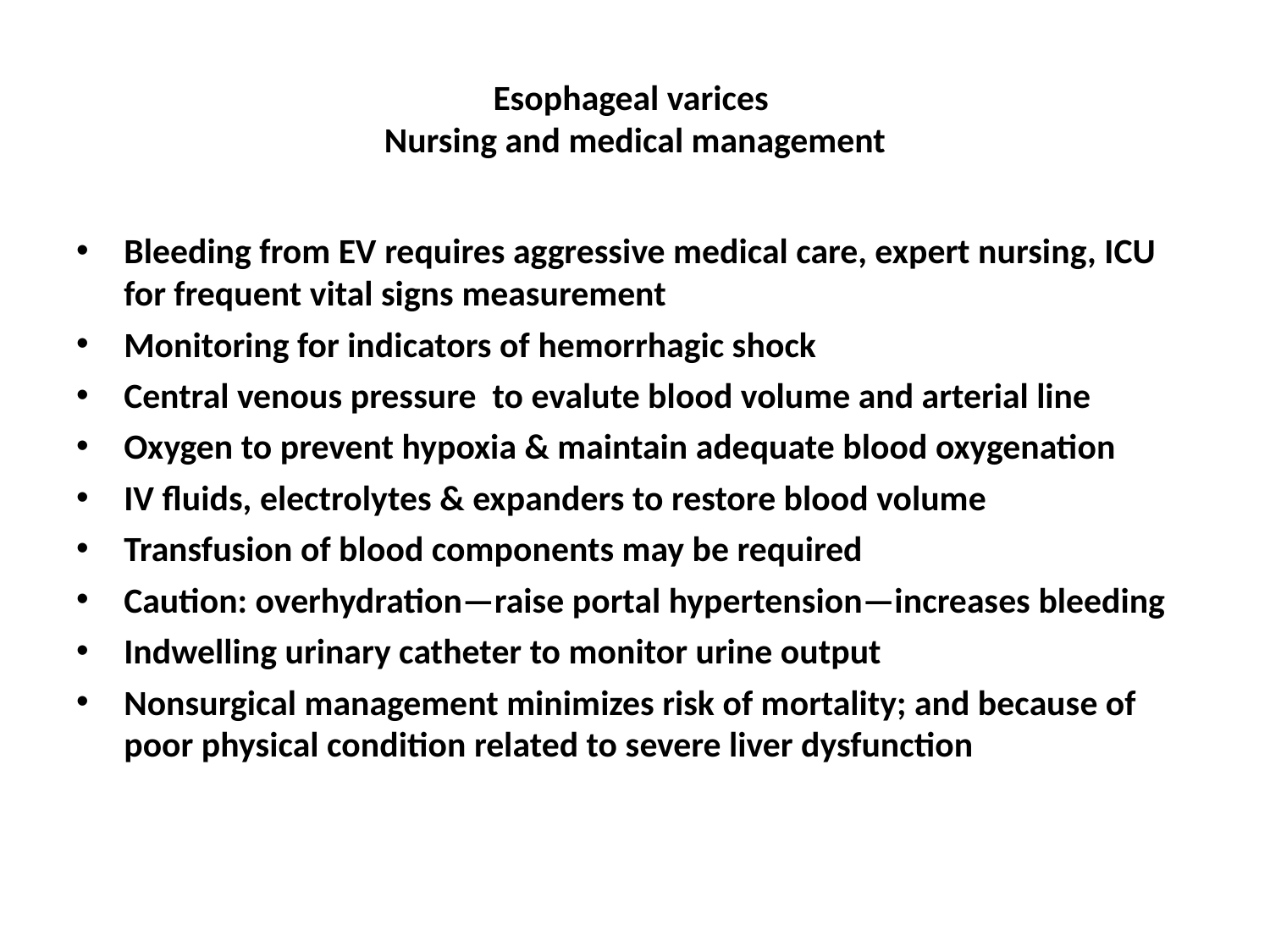

# Esophageal varices Nursing and medical management
Bleeding from EV requires aggressive medical care, expert nursing, ICU for frequent vital signs measurement
Monitoring for indicators of hemorrhagic shock
Central venous pressure  to evalute blood volume and arterial line
Oxygen to prevent hypoxia & maintain adequate blood oxygenation
IV fluids, electrolytes & expanders to restore blood volume
Transfusion of blood components may be required
Caution: overhydration—raise portal hypertension—increases bleeding
Indwelling urinary catheter to monitor urine output
Nonsurgical management minimizes risk of mortality; and because of poor physical condition related to severe liver dysfunction